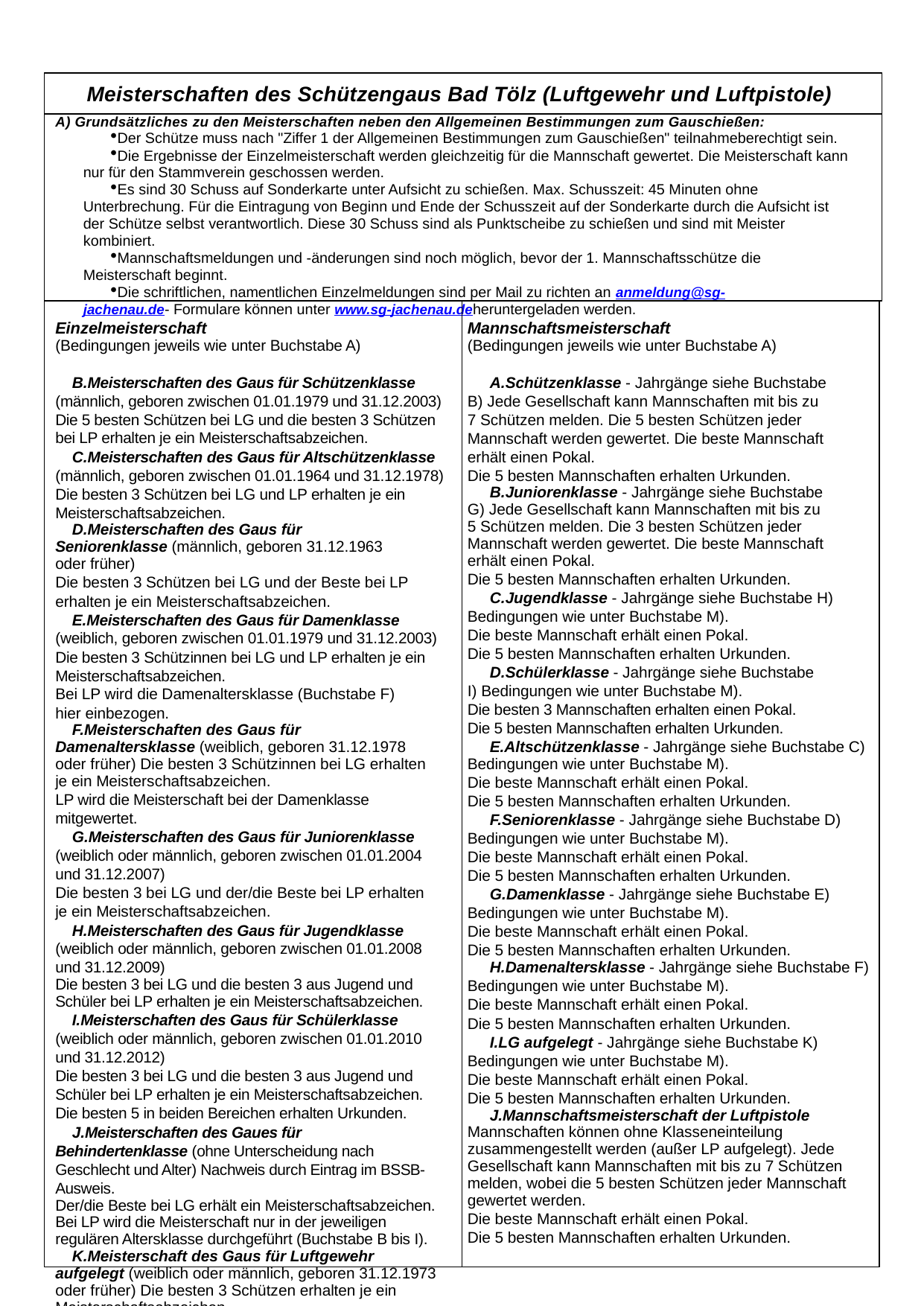

Meisterschaften des Schützengaus Bad Tölz (Luftgewehr und Luftpistole)
A) Grundsätzliches zu den Meisterschaften neben den Allgemeinen Bestimmungen zum Gauschießen:
Der Schütze muss nach "Ziffer 1 der Allgemeinen Bestimmungen zum Gauschießen" teilnahmeberechtigt sein.
Die Ergebnisse der Einzelmeisterschaft werden gleichzeitig für die Mannschaft gewertet. Die Meisterschaft kann nur für den Stammverein geschossen werden.
Es sind 30 Schuss auf Sonderkarte unter Aufsicht zu schießen. Max. Schusszeit: 45 Minuten ohne Unterbrechung. Für die Eintragung von Beginn und Ende der Schusszeit auf der Sonderkarte durch die Aufsicht ist der Schütze selbst verantwortlich. Diese 30 Schuss sind als Punktscheibe zu schießen und sind mit Meister kombiniert.
Mannschaftsmeldungen und -änderungen sind noch möglich, bevor der 1. Mannschaftsschütze die Meisterschaft beginnt.
Die schriftlichen, namentlichen Einzelmeldungen sind per Mail zu richten an anmeldung@sg-jachenau.de- Formulare können unter www.sg-jachenau.deheruntergeladen werden.
Einzelmeisterschaft
(Bedingungen jeweils wie unter Buchstabe A)
Meisterschaften des Gaus für Schützenklasse (männlich, geboren zwischen 01.01.1979 und 31.12.2003) Die 5 besten Schützen bei LG und die besten 3 Schützen bei LP erhalten je ein Meisterschaftsabzeichen.
Meisterschaften des Gaus für Altschützenklasse (männlich, geboren zwischen 01.01.1964 und 31.12.1978) Die besten 3 Schützen bei LG und LP erhalten je ein Meisterschaftsabzeichen.
Meisterschaften des Gaus für Seniorenklasse (männlich, geboren 31.12.1963 oder früher)
Die besten 3 Schützen bei LG und der Beste bei LP erhalten je ein Meisterschaftsabzeichen.
Meisterschaften des Gaus für Damenklasse (weiblich, geboren zwischen 01.01.1979 und 31.12.2003) Die besten 3 Schützinnen bei LG und LP erhalten je ein Meisterschaftsabzeichen.
Bei LP wird die Damenaltersklasse (Buchstabe F) hier einbezogen.
Meisterschaften des Gaus für Damenaltersklasse (weiblich, geboren 31.12.1978 oder früher) Die besten 3 Schützinnen bei LG erhalten je ein Meisterschaftsabzeichen.
LP wird die Meisterschaft bei der Damenklasse mitgewertet.
Meisterschaften des Gaus für Juniorenklasse (weiblich oder männlich, geboren zwischen 01.01.2004 und 31.12.2007)
Die besten 3 bei LG und der/die Beste bei LP erhalten je ein Meisterschaftsabzeichen.
Meisterschaften des Gaus für Jugendklasse (weiblich oder männlich, geboren zwischen 01.01.2008 und 31.12.2009)
Die besten 3 bei LG und die besten 3 aus Jugend und Schüler bei LP erhalten je ein Meisterschaftsabzeichen.
Meisterschaften des Gaus für Schülerklasse (weiblich oder männlich, geboren zwischen 01.01.2010 und 31.12.2012)
Die besten 3 bei LG und die besten 3 aus Jugend und Schüler bei LP erhalten je ein Meisterschaftsabzeichen. Die besten 5 in beiden Bereichen erhalten Urkunden.
Meisterschaften des Gaues für Behindertenklasse (ohne Unterscheidung nach Geschlecht und Alter) Nachweis durch Eintrag im BSSB-Ausweis.
Der/die Beste bei LG erhält ein Meisterschaftsabzeichen. Bei LP wird die Meisterschaft nur in der jeweiligen regulären Altersklasse durchgeführt (Buchstabe B bis I).
Meisterschaft des Gaus für Luftgewehr aufgelegt (weiblich oder männlich, geboren 31.12.1973 oder früher) Die besten 3 Schützen erhalten je ein Meisterschaftsabzeichen.
Mannschaftsmeisterschaft
(Bedingungen jeweils wie unter Buchstabe A)
Schützenklasse - Jahrgänge siehe Buchstabe B) Jede Gesellschaft kann Mannschaften mit bis zu 7 Schützen melden. Die 5 besten Schützen jeder Mannschaft werden gewertet. Die beste Mannschaft erhält einen Pokal.
Die 5 besten Mannschaften erhalten Urkunden.
Juniorenklasse - Jahrgänge siehe Buchstabe G) Jede Gesellschaft kann Mannschaften mit bis zu 5 Schützen melden. Die 3 besten Schützen jeder Mannschaft werden gewertet. Die beste Mannschaft erhält einen Pokal.
Die 5 besten Mannschaften erhalten Urkunden.
Jugendklasse - Jahrgänge siehe Buchstabe H)
Bedingungen wie unter Buchstabe M).
Die beste Mannschaft erhält einen Pokal.
Die 5 besten Mannschaften erhalten Urkunden.
Schülerklasse - Jahrgänge siehe Buchstabe I) Bedingungen wie unter Buchstabe M).
Die besten 3 Mannschaften erhalten einen Pokal. Die 5 besten Mannschaften erhalten Urkunden.
Altschützenklasse - Jahrgänge siehe Buchstabe C)
Bedingungen wie unter Buchstabe M).
Die beste Mannschaft erhält einen Pokal.
Die 5 besten Mannschaften erhalten Urkunden.
Seniorenklasse - Jahrgänge siehe Buchstabe D)
Bedingungen wie unter Buchstabe M).
Die beste Mannschaft erhält einen Pokal.
Die 5 besten Mannschaften erhalten Urkunden.
Damenklasse - Jahrgänge siehe Buchstabe E)
Bedingungen wie unter Buchstabe M).
Die beste Mannschaft erhält einen Pokal.
Die 5 besten Mannschaften erhalten Urkunden.
Damenaltersklasse - Jahrgänge siehe Buchstabe F)
Bedingungen wie unter Buchstabe M).
Die beste Mannschaft erhält einen Pokal.
Die 5 besten Mannschaften erhalten Urkunden.
LG aufgelegt - Jahrgänge siehe Buchstabe K)
Bedingungen wie unter Buchstabe M).
Die beste Mannschaft erhält einen Pokal.
Die 5 besten Mannschaften erhalten Urkunden.
Mannschaftsmeisterschaft der Luftpistole Mannschaften können ohne Klasseneinteilung zusammengestellt werden (außer LP aufgelegt). Jede Gesellschaft kann Mannschaften mit bis zu 7 Schützen melden, wobei die 5 besten Schützen jeder Mannschaft gewertet werden.
Die beste Mannschaft erhält einen Pokal.
Die 5 besten Mannschaften erhalten Urkunden.